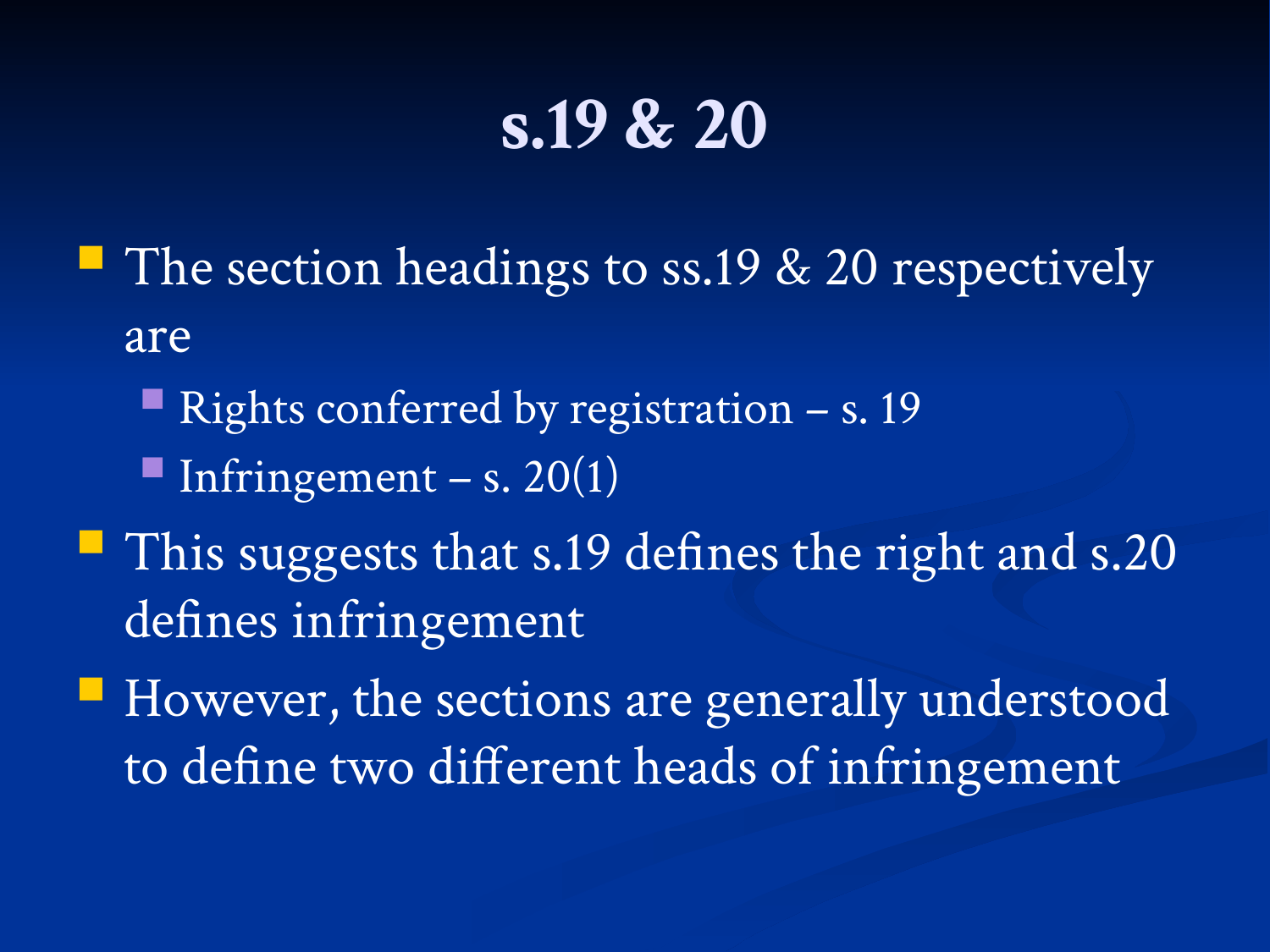

# s.19 & 20
The section headings to ss.19 & 20 respectively are
Rights conferred by registration – s. 19
Infringement – s. 20(1)
This suggests that s.19 defines the right and s.20 defines infringement
However, the sections are generally understood to define two different heads of infringement